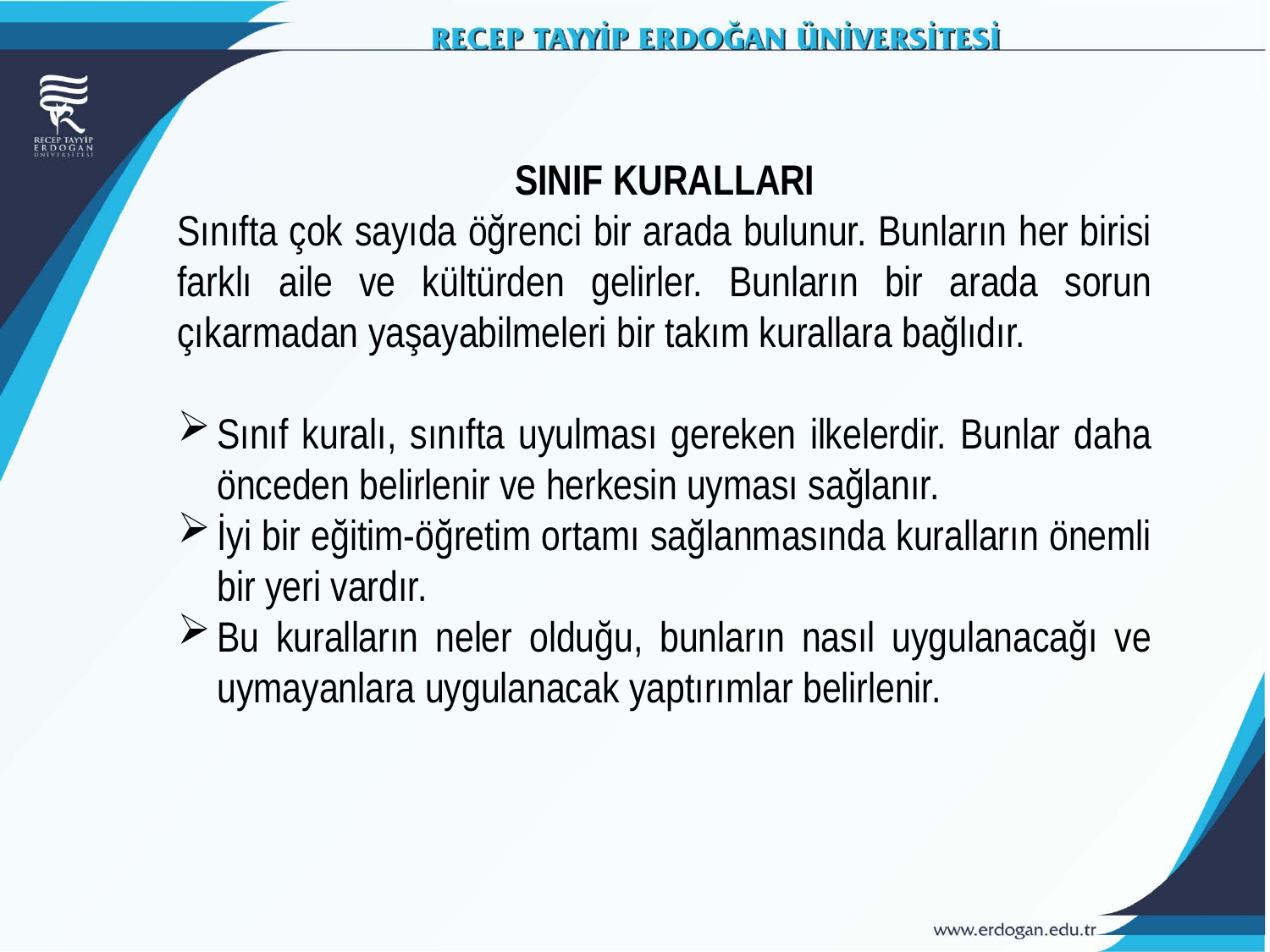

SINIF KURALLARI
Sınıfta çok sayıda öğrenci bir arada bulunur. Bunların her birisi farklı aile ve kültürden gelirler. Bunların bir arada sorun çıkarmadan yaşayabilmeleri bir takım kurallara bağlıdır.

Sınıf kuralı, sınıfta uyulması gereken ilkelerdir. Bunlar daha önceden belirlenir ve herkesin uyması sağlanır.
İyi bir eğitim-öğretim ortamı sağlanmasında kuralların önemli bir yeri vardır.
Bu kuralların neler olduğu, bunların nasıl uygulanacağı ve uymayanlara uygulanacak yaptırımlar belirlenir.